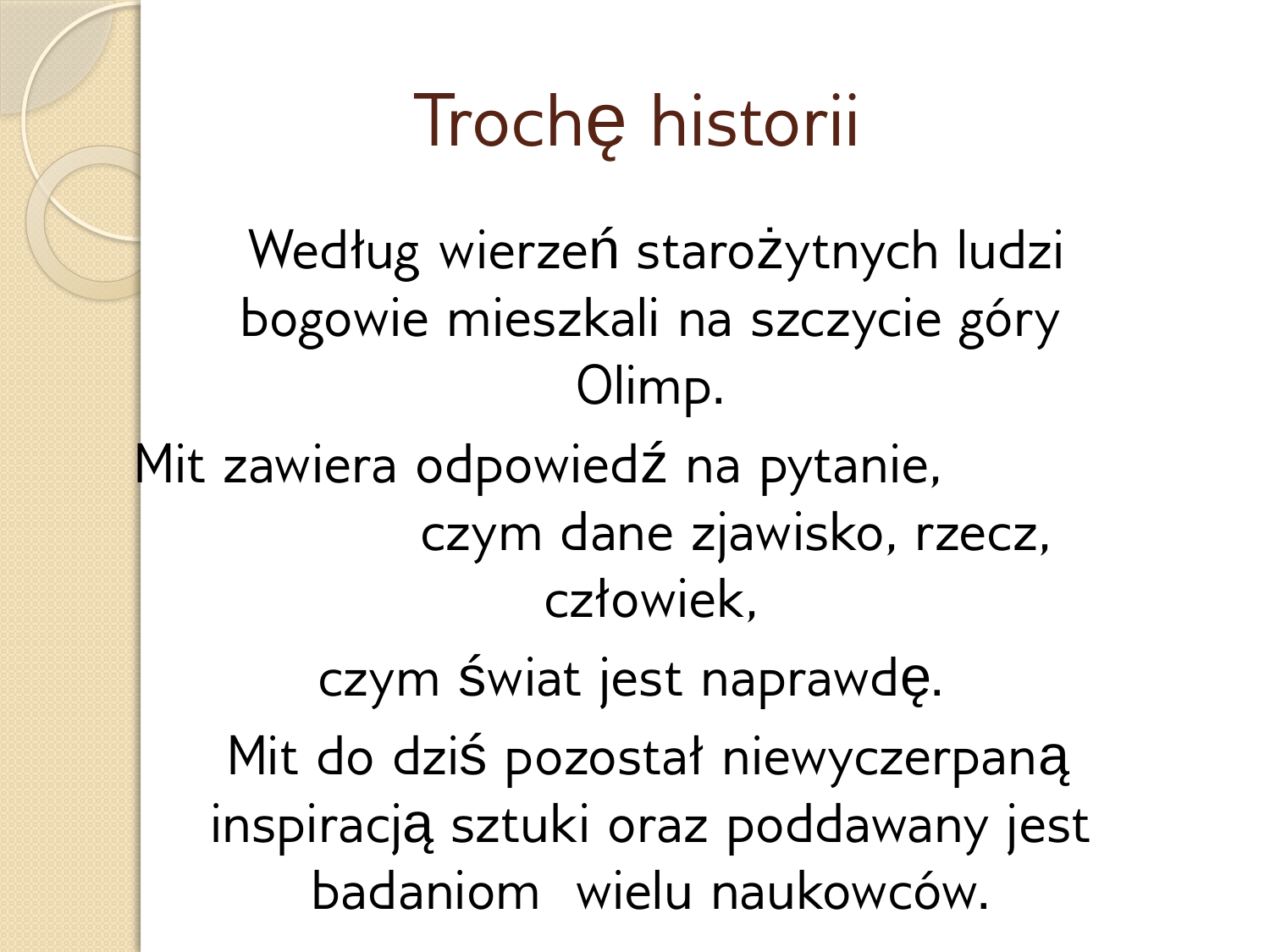

# Trochę historii
   Według wierzeń starożytnych ludzi bogowie mieszkali na szczycie góry Olimp.
Mit zawiera odpowiedź na pytanie,                      czym dane zjawisko, rzecz, człowiek,
 czym świat jest naprawdę.
  Mit do dziś pozostał niewyczerpaną inspiracją sztuki oraz poddawany jest badaniom  wielu naukowców.